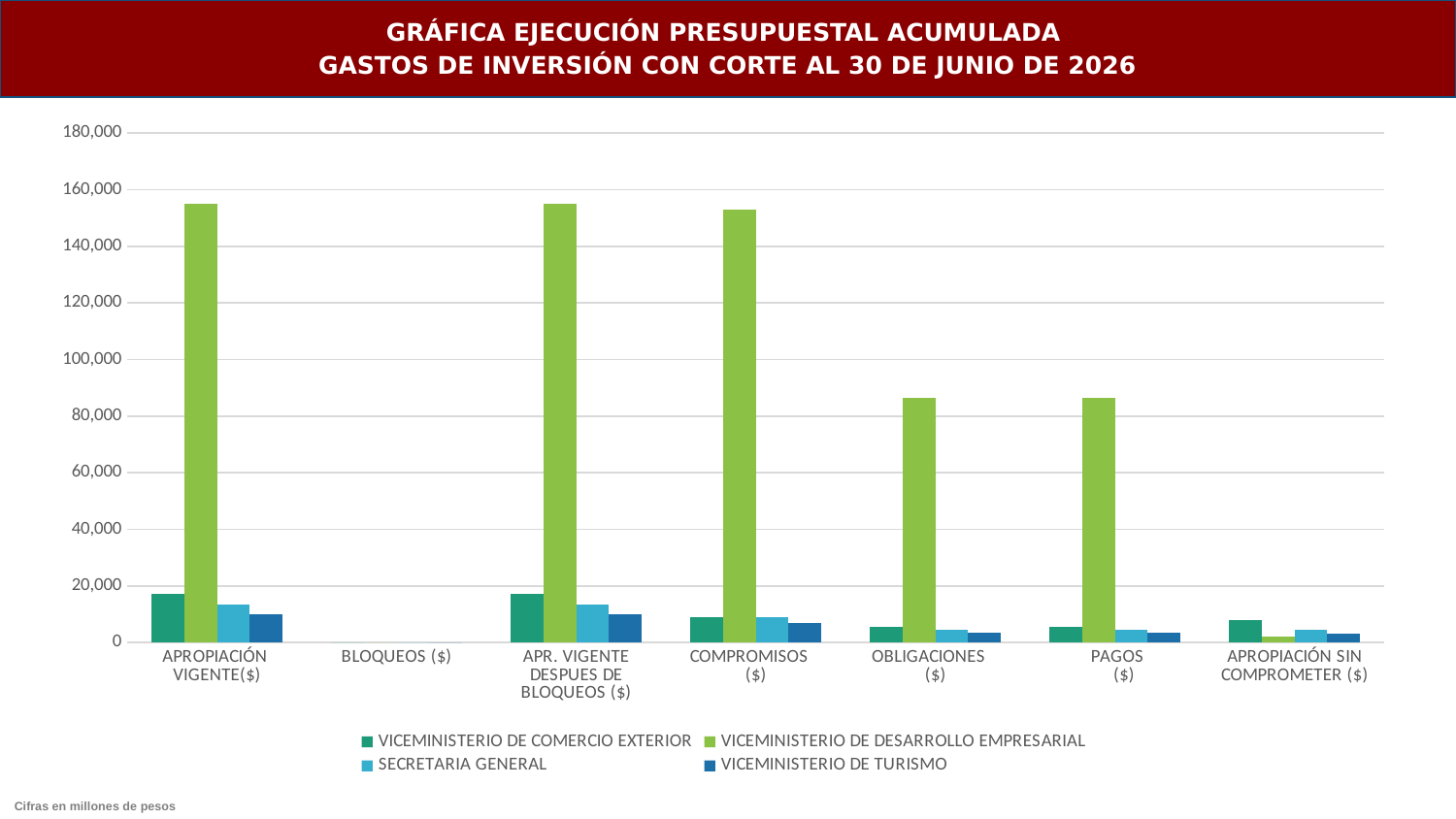

GRÁFICA EJECUCIÓN PRESUPUESTAL ACUMULADA
GASTOS DE INVERSIÓN CON CORTE AL 30 DE JUNIO DE 2026

### Chart

| Category | VICEMINISTERIO DE COMERCIO EXTERIOR | VICEMINISTERIO DE DESARROLLO EMPRESARIAL | SECRETARIA GENERAL | VICEMINISTERIO DE TURISMO |
|---|---|---|---|---|
| APROPIACIÓN  VIGENTE($) | 17207.498649 | 155128.630061 | 13450.0 | 10000.0 |
| BLOQUEOS ($) | 0.0 | 0.0 | 0.0 | 0.0 |
| APR. VIGENTE DESPUES DE BLOQUEOS ($) | 17207.498649 | 155128.630061 | 13450.0 | 10000.0 |
|    COMPROMISOS       ($) | 9093.506652810001 | 152889.11706307 | 8971.675362 | 6863.17614211 |
|    OBLIGACIONES       ($) | 5485.019253609999 | 86588.68401306999 | 4657.05721437 | 3534.74660678 |
|              PAGOS                 ($) | 5485.019253609999 | 86578.71367306999 | 4649.79110237 | 3441.0131917800004 |
| APROPIACIÓN SIN COMPROMETER ($) | 8113.991996189999 | 2239.5129979299927 | 4478.324638 | 3136.8238578900005 |
Cifras en millones de pesos